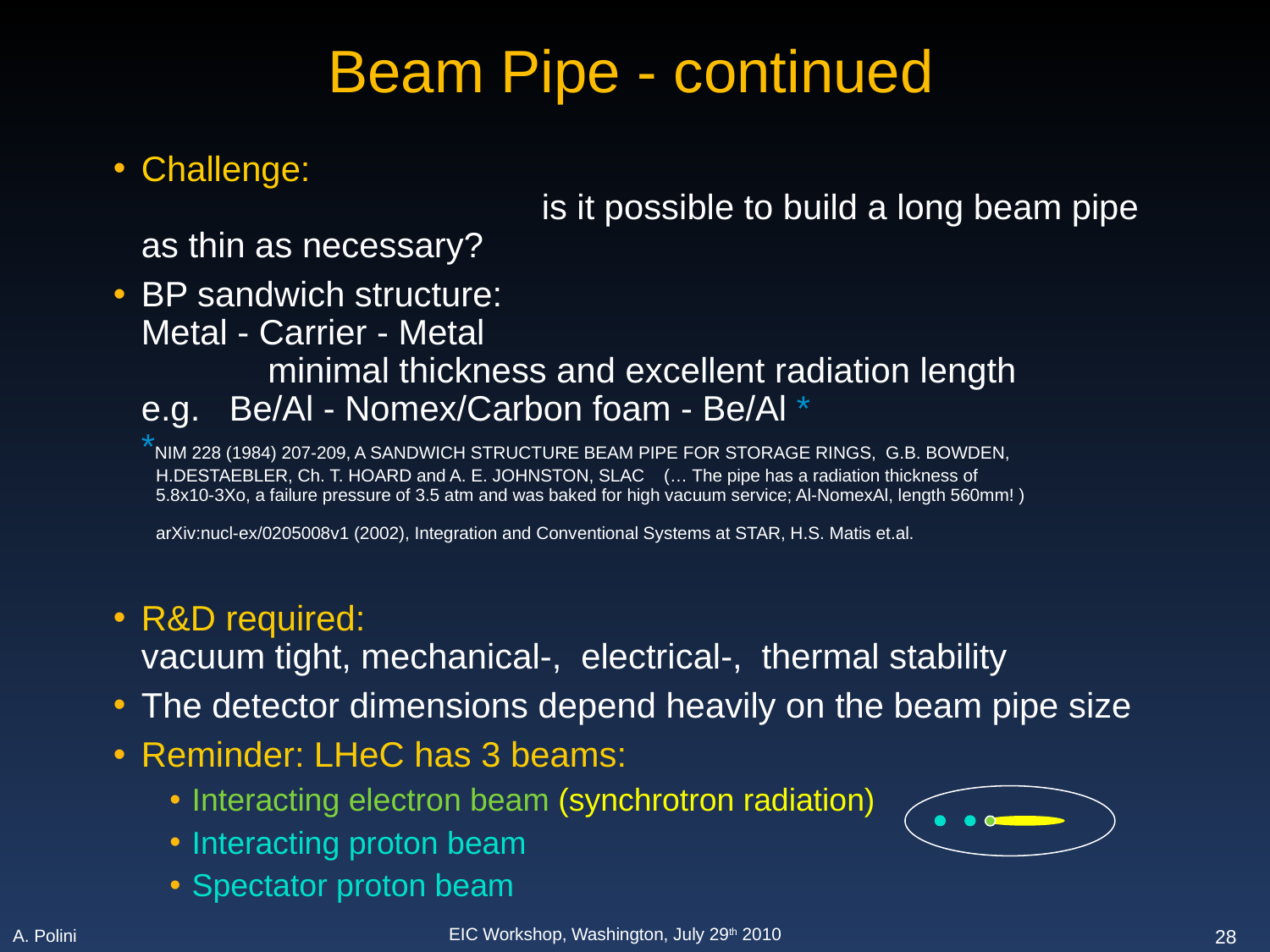

Beam Pipe - continued
Challenge:										  is it possible to build a long beam pipe as thin as necessary?
BP sandwich structure:
Metal - Carrier - Metal
             minimal thickness and excellent radiation length
e.g.   Be/Al - Nomex/Carbon foam - Be/Al *
*NIM 228 (1984) 207-209, A SANDWICH STRUCTURE BEAM PIPE FOR STORAGE RINGS,  G.B. BOWDEN,
   H.DESTAEBLER, Ch. T. HOARD and A. E. JOHNSTON, SLAC    (… The pipe has a radiation thickness of
   5.8x10-3Xo, a failure pressure of 3.5 atm and was baked for high vacuum service; Al-NomexAl, length 560mm! )
   arXiv:nucl-ex/0205008v1 (2002), Integration and Conventional Systems at STAR, H.S. Matis et.al.

R&D required:
vacuum tight, mechanical-,  electrical-,  thermal stability
The detector dimensions depend heavily on the beam pipe size
Reminder: LHeC has 3 beams:
Interacting electron beam (synchrotron radiation)
Interacting proton beam
Spectator proton beam

28